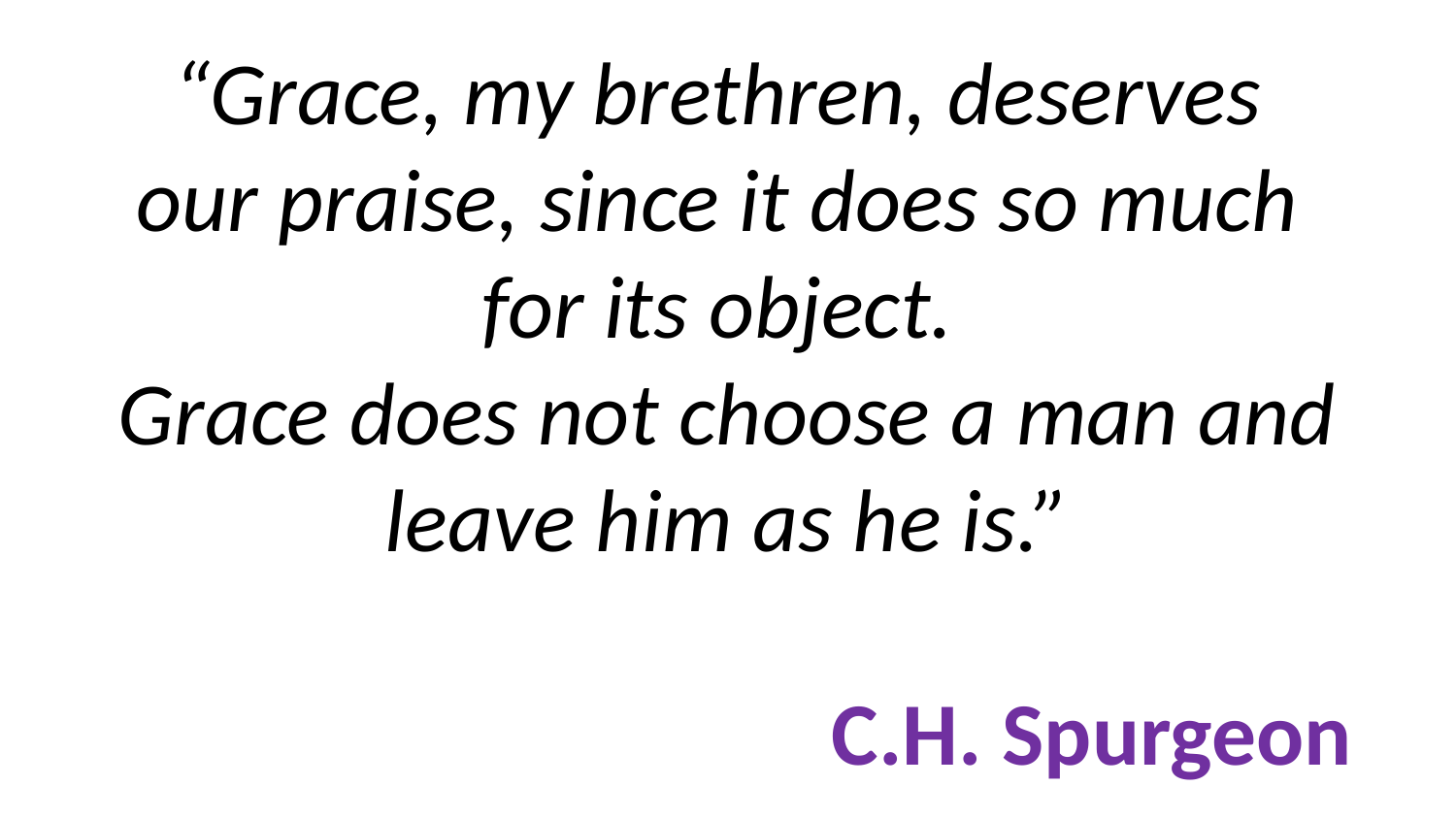

# “Grace, my brethren, deserves our praise, since it does so much for its object. Grace does not choose a man and leave him as he is.” C.H. Spurgeon